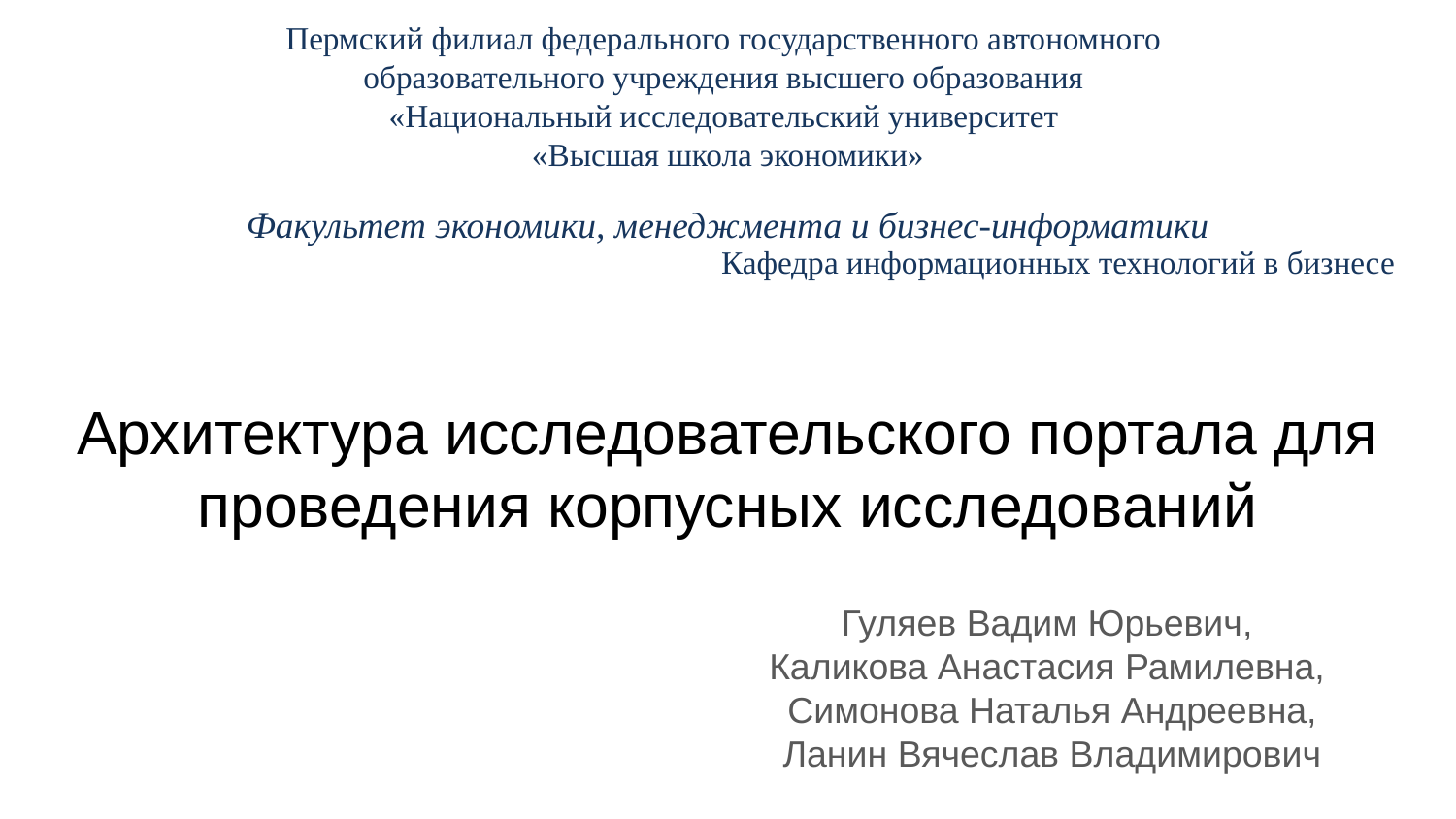

Пермский филиал федерального государственного автономного
образовательного учреждения высшего образования
«Национальный исследовательский университет
«Высшая школа экономики»
Факультет экономики, менеджмента и бизнес-информатики
Кафедра информационных технологий в бизнесе
# Архитектура исследовательского портала для проведения корпусных исследований
Гуляев Вадим Юрьевич,
Каликова Анастасия Рамилевна,
Симонова Наталья Андреевна,
Ланин Вячеслав Владимирович